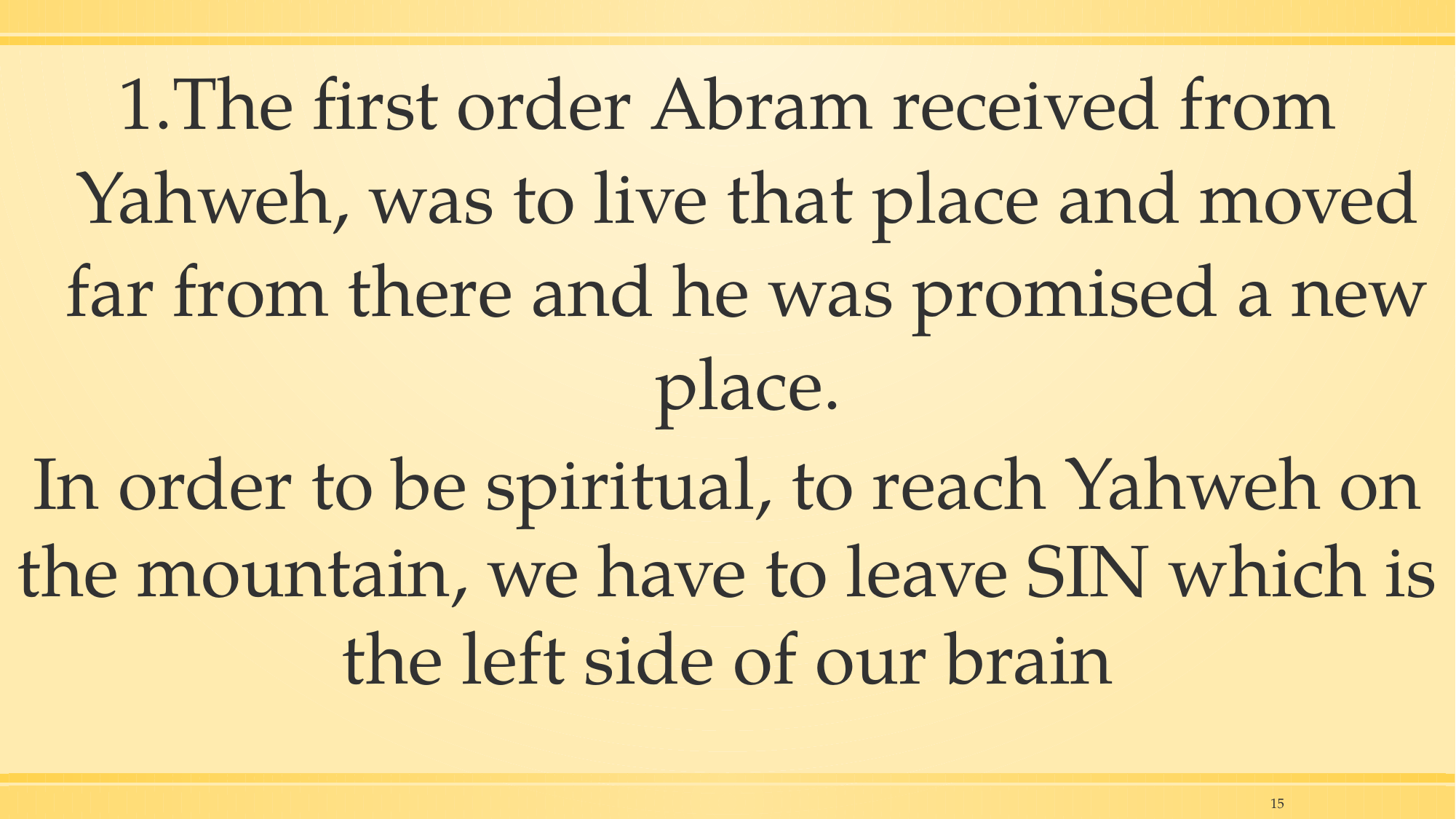

The first order Abram received from Yahweh, was to live that place and moved far from there and he was promised a new place.
In order to be spiritual, to reach Yahweh on the mountain, we have to leave SIN which is the left side of our brain
15